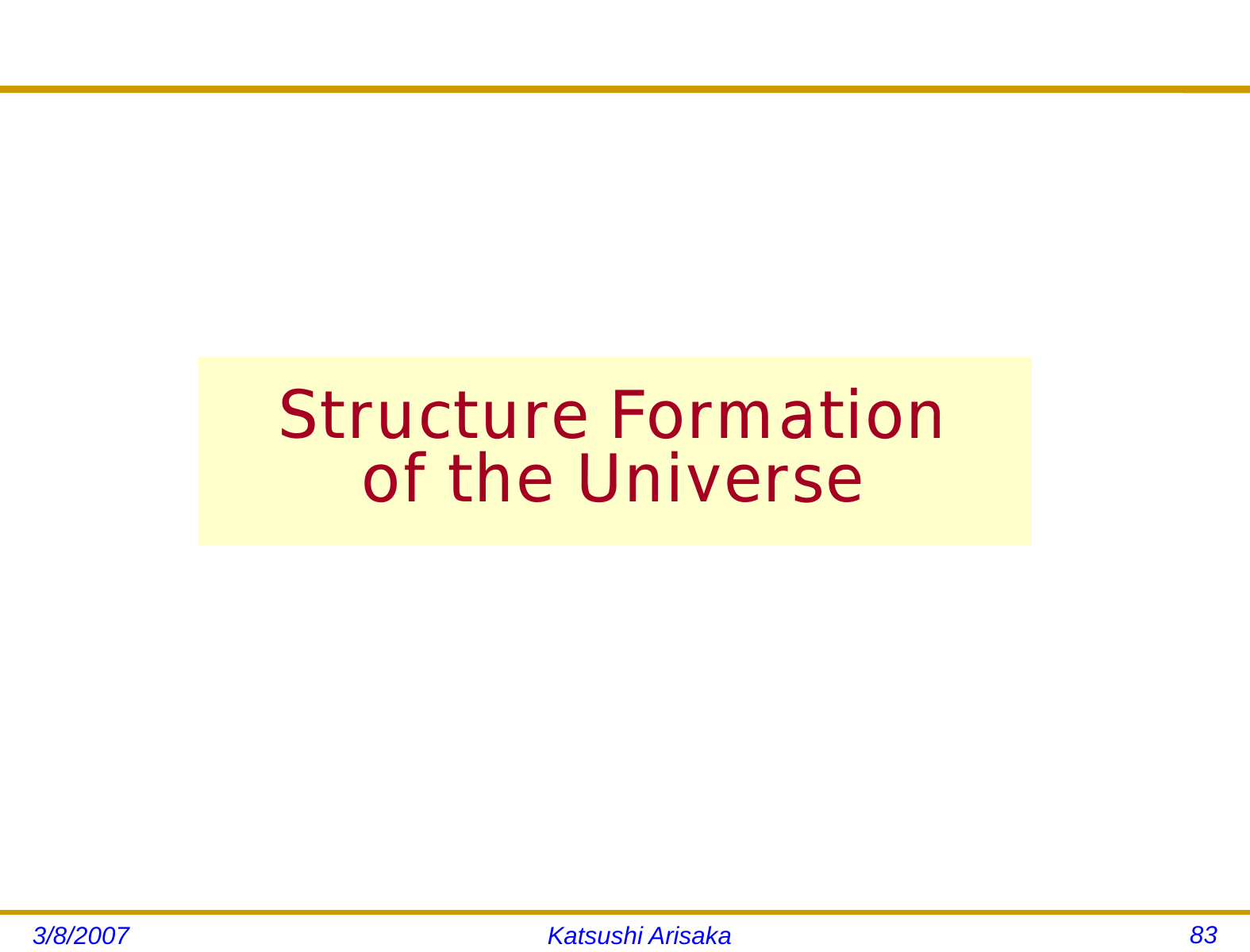

Structure Formation
of the Universe
83
3/8/2007
Katsushi Arisaka